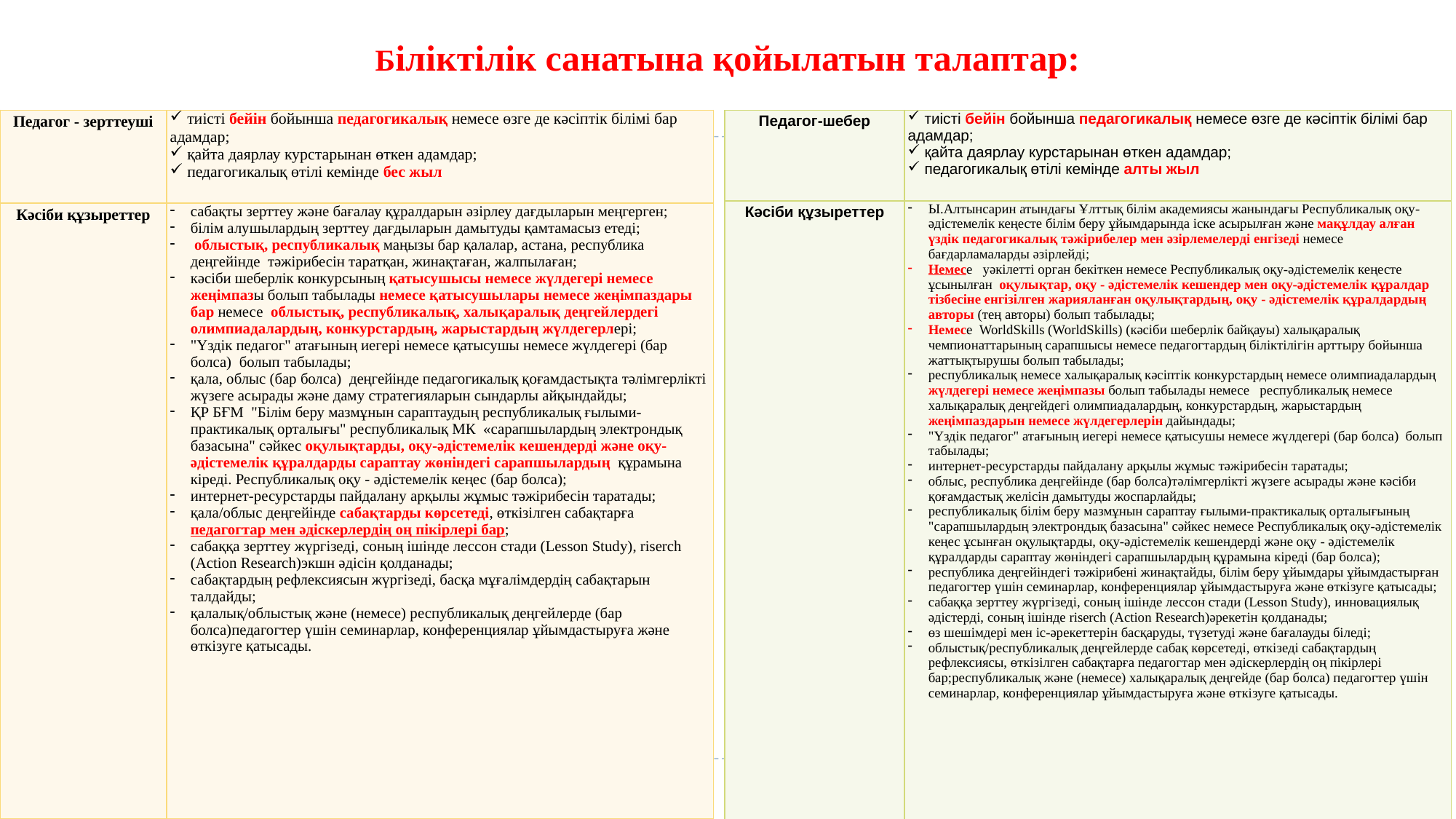

# Біліктілік санатына қойылатын талаптар:
| Педагог - зерттеуші | тиісті бейін бойынша педагогикалық немесе өзге де кәсіптік білімі бар адамдар; қайта даярлау курстарынан өткен адамдар; педагогикалық өтілі кемінде бес жыл |
| --- | --- |
| Кәсіби құзыреттер | сабақты зерттеу және бағалау құралдарын әзірлеу дағдыларын меңгерген; білім алушылардың зерттеу дағдыларын дамытуды қамтамасыз етеді; облыстық, республикалық маңызы бар қалалар, астана, республика деңгейінде тәжірибесін таратқан, жинақтаған, жалпылаған; кәсіби шеберлік конкурсының қатысушысы немесе жүлдегері немесе жеңімпазы болып табылады немесе қатысушылары немесе жеңімпаздары бар немесе облыстық, республикалық, халықаралық деңгейлердегі олимпиадалардың, конкурстардың, жарыстардың жүлдегерлері; "Үздік педагог" атағының иегері немесе қатысушы немесе жүлдегері (бар болса) болып табылады; қала, облыс (бар болса) деңгейінде педагогикалық қоғамдастықта тәлімгерлікті жүзеге асырады және даму стратегияларын сындарлы айқындайды; ҚР БҒМ "Білім беру мазмұнын сараптаудың республикалық ғылыми-практикалық орталығы" республикалық МК «сарапшылардың электрондық базасына" сәйкес оқулықтарды, оқу-әдістемелік кешендерді және оқу-әдістемелік құралдарды сараптау жөніндегі сарапшылардың құрамына кіреді. Республикалық оқу - әдістемелік кеңес (бар болса); интернет-ресурстарды пайдалану арқылы жұмыс тәжірибесін таратады; қала/облыс деңгейінде сабақтарды көрсетеді, өткізілген сабақтарға педагогтар мен әдіскерлердің оң пікірлері бар; сабаққа зерттеу жүргізеді, соның ішінде лессон стади (Lesson Study), riserch (Action Research)экшн әдісін қолданады; сабақтардың рефлексиясын жүргізеді, басқа мұғалімдердің сабақтарын талдайды; қалалық/облыстық және (немесе) республикалық деңгейлерде (бар болса)педагогтер үшін семинарлар, конференциялар ұйымдастыруға және өткізуге қатысады. |
| Педагог-шебер | тиісті бейін бойынша педагогикалық немесе өзге де кәсіптік білімі бар адамдар; қайта даярлау курстарынан өткен адамдар; педагогикалық өтілі кемінде алты жыл |
| --- | --- |
| Кәсіби құзыреттер | Ы.Алтынсарин атындағы Ұлттық білім академиясы жанындағы Республикалық оқу-әдістемелік кеңесте білім беру ұйымдарында іске асырылған және мақұлдау алған үздік педагогикалық тәжірибелер мен әзірлемелерді енгізеді немесе бағдарламаларды әзірлейді; Немесе уәкілетті орган бекіткен немесе Республикалық оқу-әдістемелік кеңесте ұсынылған оқулықтар, оқу - әдістемелік кешендер мен оқу-әдістемелік құралдар тізбесіне енгізілген жарияланған оқулықтардың, оқу - әдістемелік құралдардың авторы (тең авторы) болып табылады; Немесе WorldSkills (WorldSkills) (кәсіби шеберлік байқауы) халықаралық чемпионаттарының сарапшысы немесе педагогтардың біліктілігін арттыру бойынша жаттықтырушы болып табылады; республикалық немесе халықаралық кәсіптік конкурстардың немесе олимпиадалардың жүлдегері немесе жеңімпазы болып табылады немесе республикалық немесе халықаралық деңгейдегі олимпиадалардың, конкурстардың, жарыстардың жеңімпаздарын немесе жүлдегерлерін дайындады; "Үздік педагог" атағының иегері немесе қатысушы немесе жүлдегері (бар болса) болып табылады; интернет-ресурстарды пайдалану арқылы жұмыс тәжірибесін таратады; облыс, республика деңгейінде (бар болса)тәлімгерлікті жүзеге асырады және кәсіби қоғамдастық желісін дамытуды жоспарлайды; республикалық білім беру мазмұнын сараптау ғылыми-практикалық орталығының "сарапшылардың электрондық базасына" сәйкес немесе Республикалық оқу-әдістемелік кеңес ұсынған оқулықтарды, оқу-әдістемелік кешендерді және оқу - әдістемелік құралдарды сараптау жөніндегі сарапшылардың құрамына кіреді (бар болса); республика деңгейіндегі тәжірибені жинақтайды, білім беру ұйымдары ұйымдастырған педагогтер үшін семинарлар, конференциялар ұйымдастыруға және өткізуге қатысады; сабаққа зерттеу жүргізеді, соның ішінде лессон стади (Lesson Study), инновациялық әдістерді, соның ішінде riserch (Action Research)әрекетін қолданады; өз шешімдері мен іс-әрекеттерін басқаруды, түзетуді және бағалауды біледі; облыстық/республикалық деңгейлерде сабақ көрсетеді, өткізеді сабақтардың рефлексиясы, өткізілген сабақтарға педагогтар мен әдіскерлердің оң пікірлері бар;республикалық және (немесе) халықаралық деңгейде (бар болса) педагогтер үшін семинарлар, конференциялар ұйымдастыруға және өткізуге қатысады. |